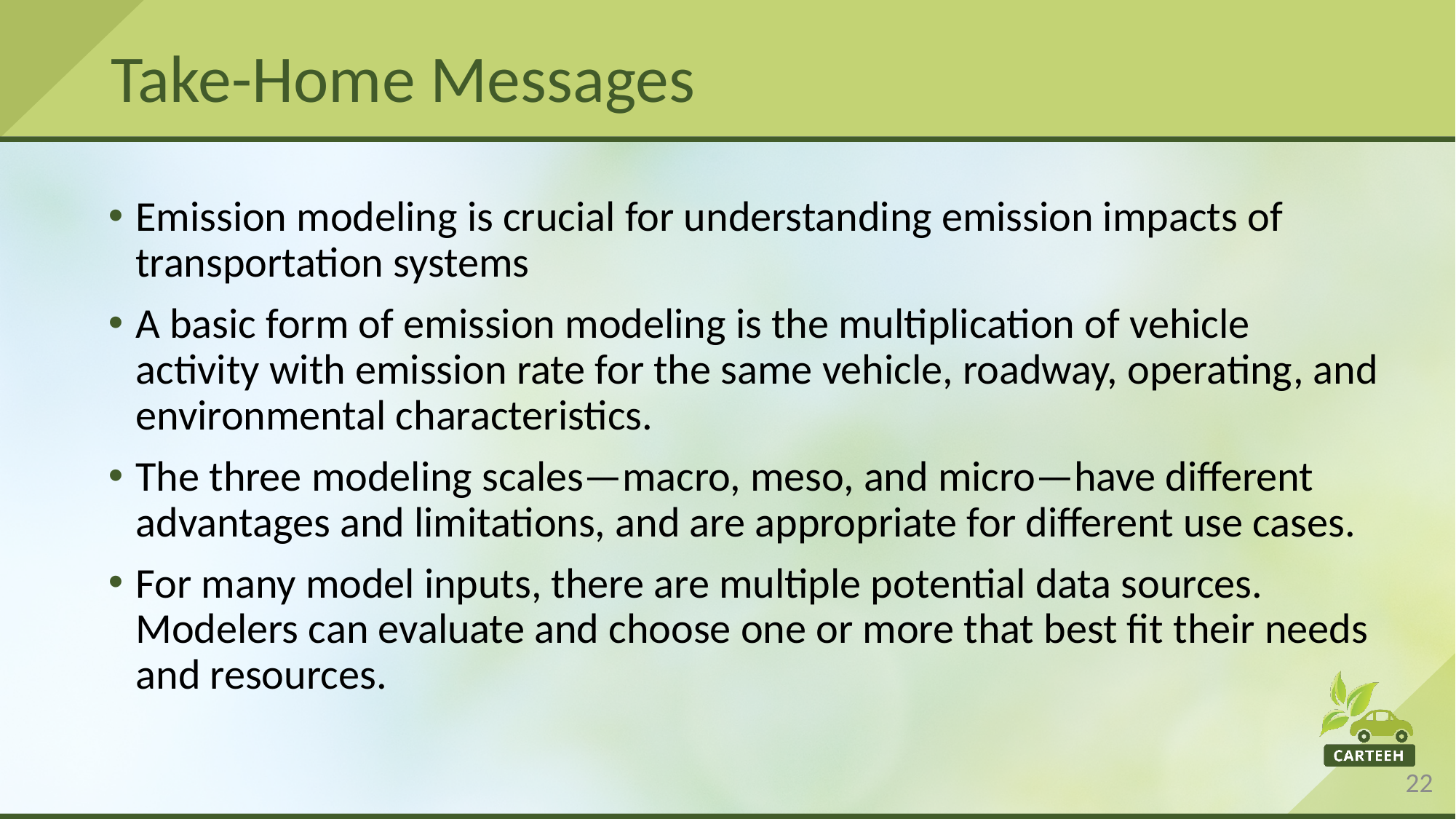

# Take-Home Messages
Emission modeling is crucial for understanding emission impacts of transportation systems
A basic form of emission modeling is the multiplication of vehicle activity with emission rate for the same vehicle, roadway, operating, and environmental characteristics.
The three modeling scales—macro, meso, and micro—have different advantages and limitations, and are appropriate for different use cases.
For many model inputs, there are multiple potential data sources. Modelers can evaluate and choose one or more that best fit their needs and resources.